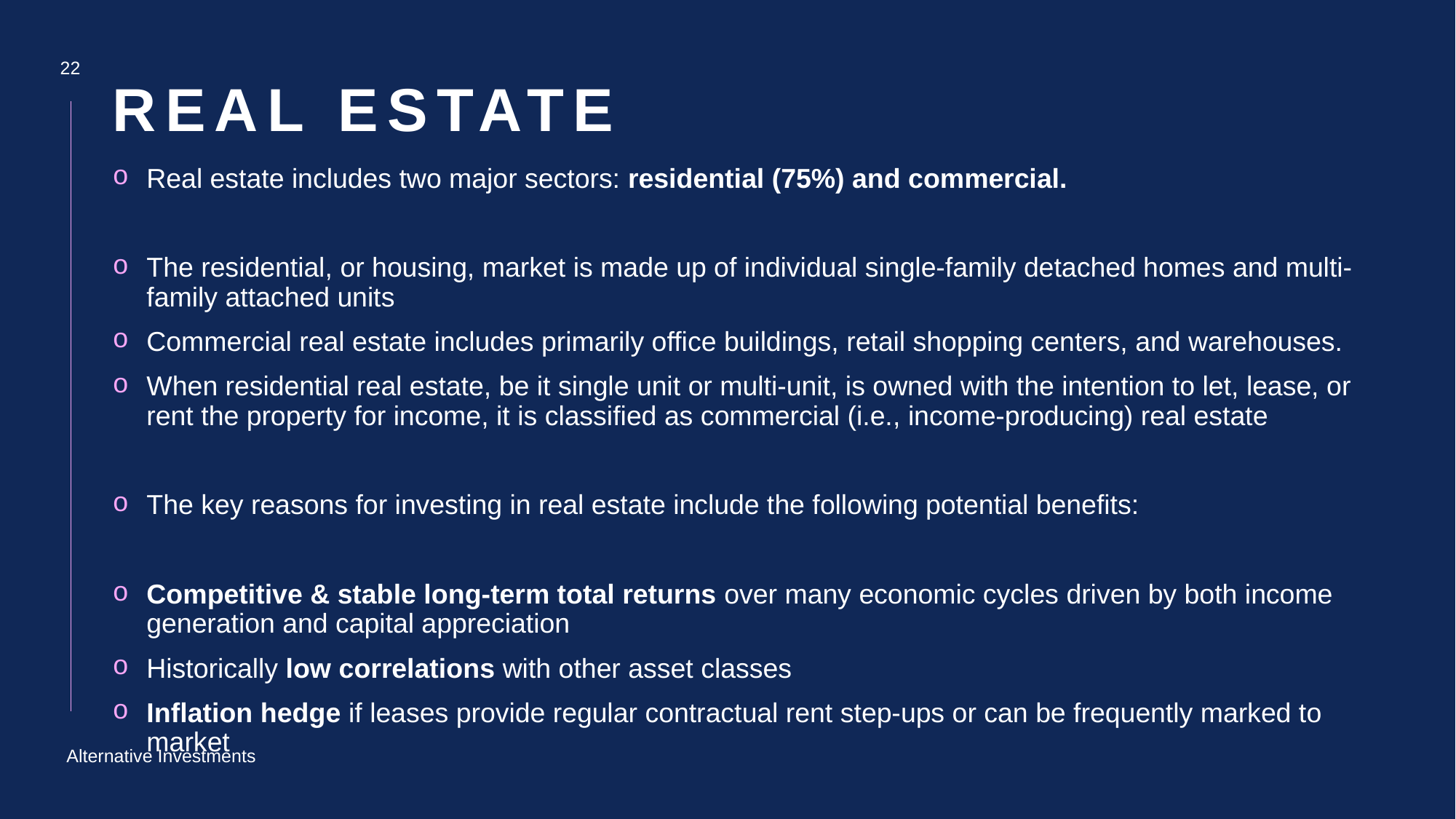

# Real estate
22
Real estate includes two major sectors: residential (75%) and commercial.

The residential, or housing, market is made up of individual single-family detached homes and multi-family attached units
Commercial real estate includes primarily office buildings, retail shopping centers, and warehouses.
When residential real estate, be it single unit or multi-unit, is owned with the intention to let, lease, or rent the property for income, it is classified as commercial (i.e., income-producing) real estate

The key reasons for investing in real estate include the following potential benefits:

Competitive & stable long-term total returns over many economic cycles driven by both income generation and capital appreciation
Historically low correlations with other asset classes
Inflation hedge if leases provide regular contractual rent step-ups or can be frequently marked to market
Alternative Investments